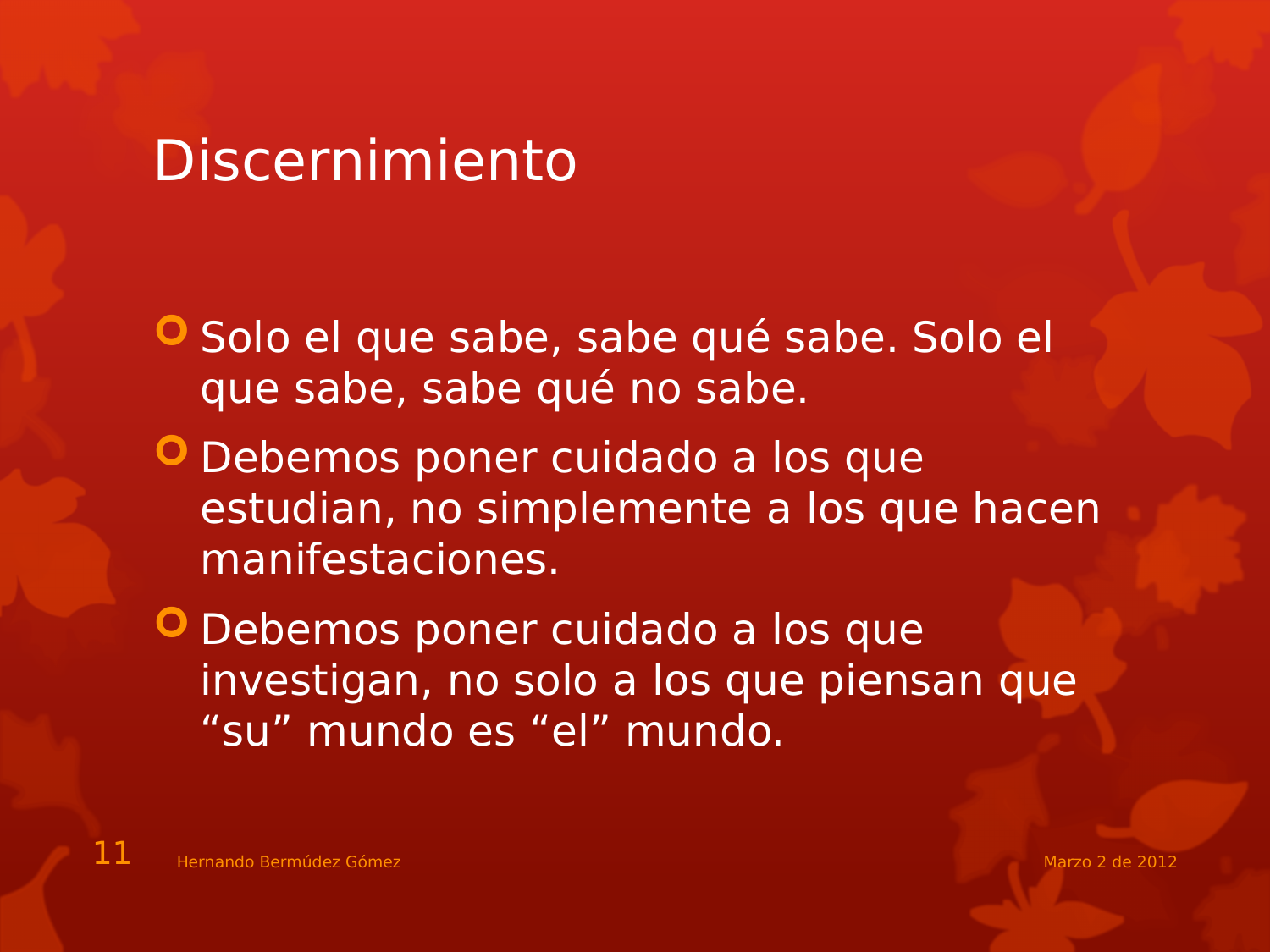

# Discernimiento
Solo el que sabe, sabe qué sabe. Solo el que sabe, sabe qué no sabe.
Debemos poner cuidado a los que estudian, no simplemente a los que hacen manifestaciones.
Debemos poner cuidado a los que investigan, no solo a los que piensan que “su” mundo es “el” mundo.
11
Hernando Bermúdez Gómez
Marzo 2 de 2012